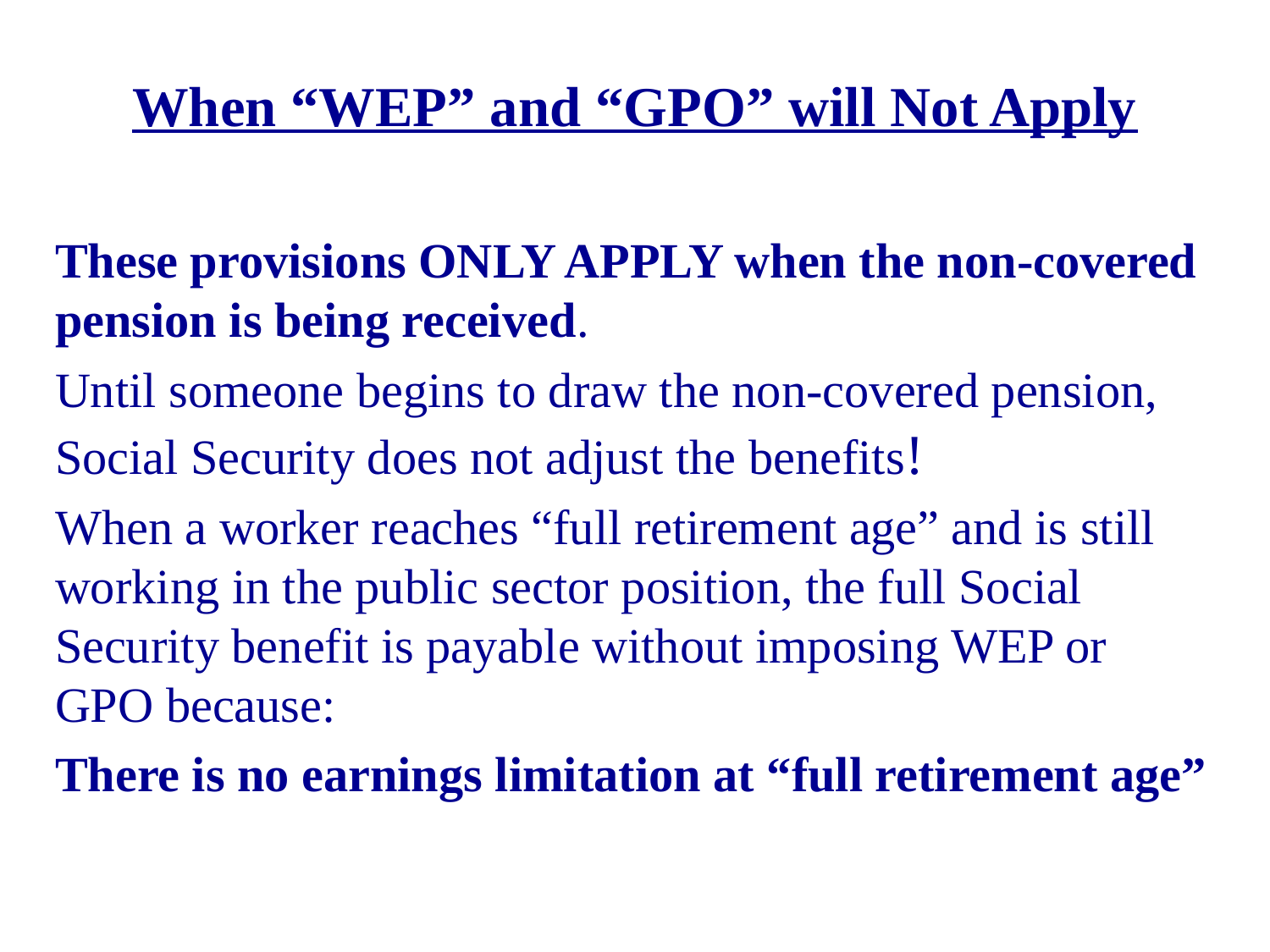

# When “WEP” and “GPO” will Not Apply
These provisions ONLY APPLY when the non-covered pension is being received.
Until someone begins to draw the non-covered pension, Social Security does not adjust the benefits!
When a worker reaches “full retirement age” and is still working in the public sector position, the full Social Security benefit is payable without imposing WEP or GPO because:
There is no earnings limitation at “full retirement age”